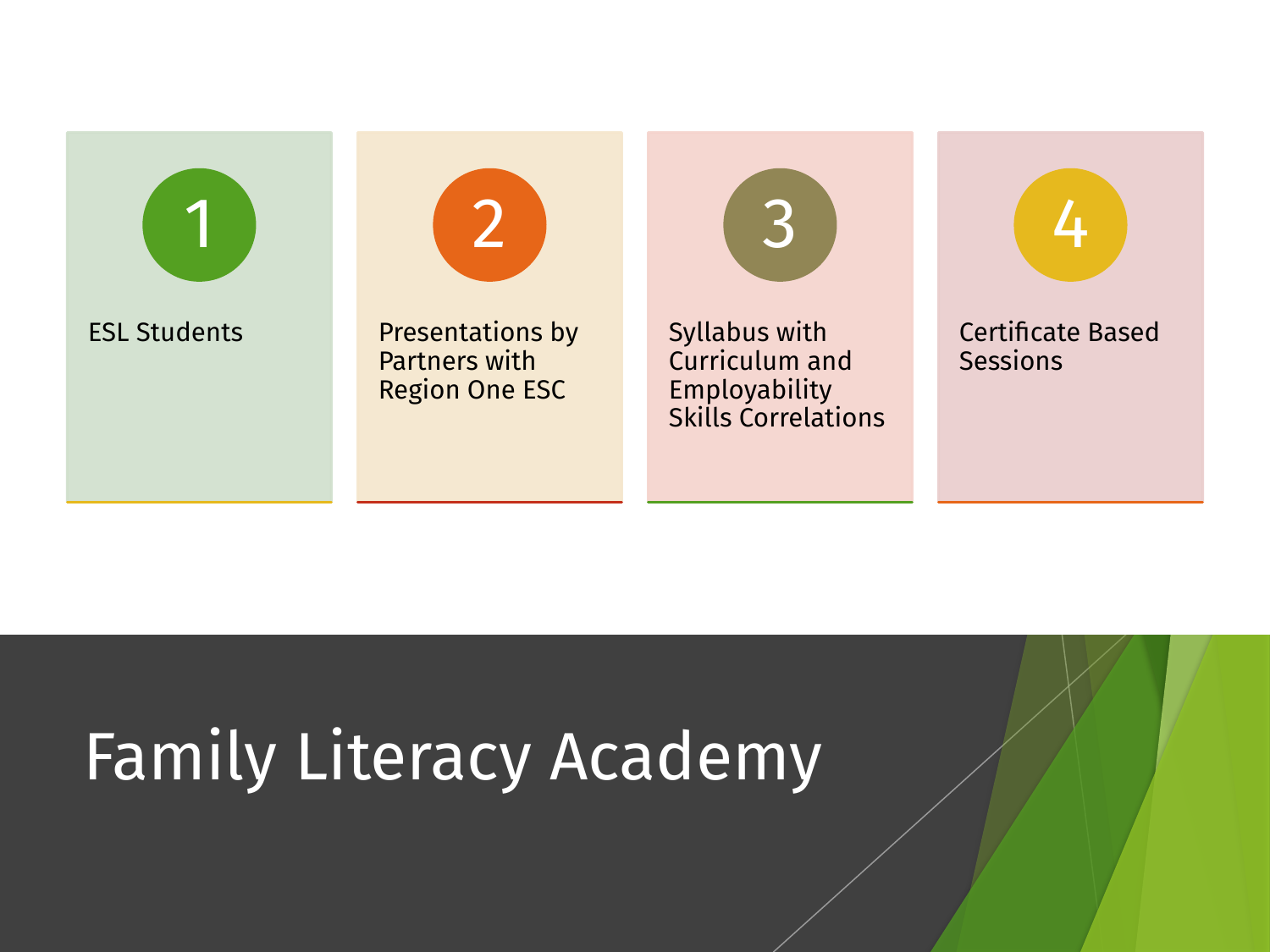

ESL Students
1
Presentations by Partners with Region One ESC
2
Syllabus with Curriculum and Employability Skills Correlations
3
Certificate Based Sessions
4

# Family Literacy Academy